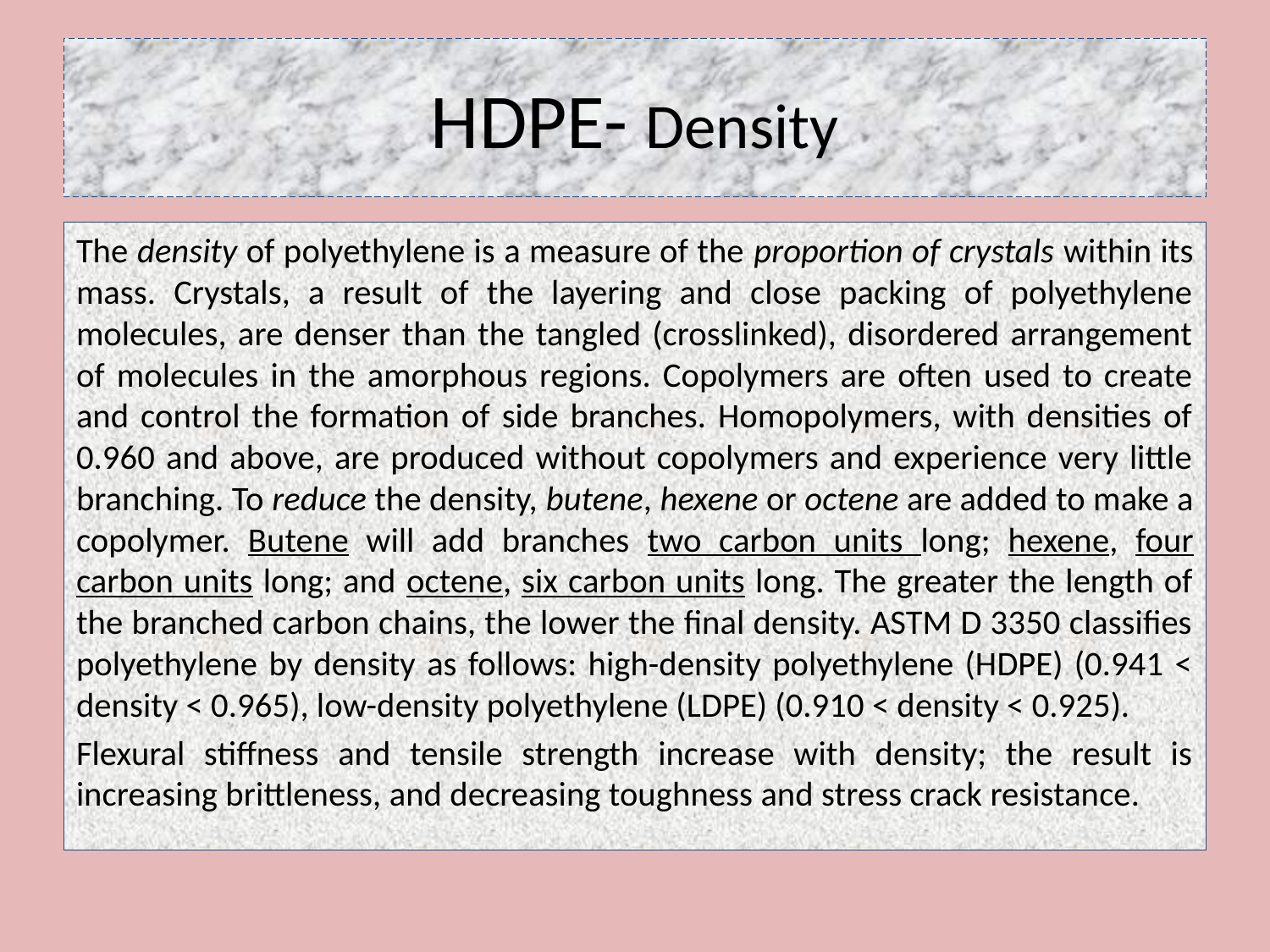

# HDPE- Density
The density of polyethylene is a measure of the proportion of crystals within its mass. Crystals, a result of the layering and close packing of polyethylene molecules, are denser than the tangled (crosslinked), disordered arrangement of molecules in the amorphous regions. Copolymers are often used to create and control the formation of side branches. Homopolymers, with densities of 0.960 and above, are produced without copolymers and experience very little branching. To reduce the density, butene, hexene or octene are added to make a copolymer. Butene will add branches two carbon units long; hexene, four carbon units long; and octene, six carbon units long. The greater the length of the branched carbon chains, the lower the final density. ASTM D 3350 classifies polyethylene by density as follows: high-density polyethylene (HDPE) (0.941 < density < 0.965), low-density polyethylene (LDPE) (0.910 < density < 0.925).
Flexural stiffness and tensile strength increase with density; the result is increasing brittleness, and decreasing toughness and stress crack resistance.